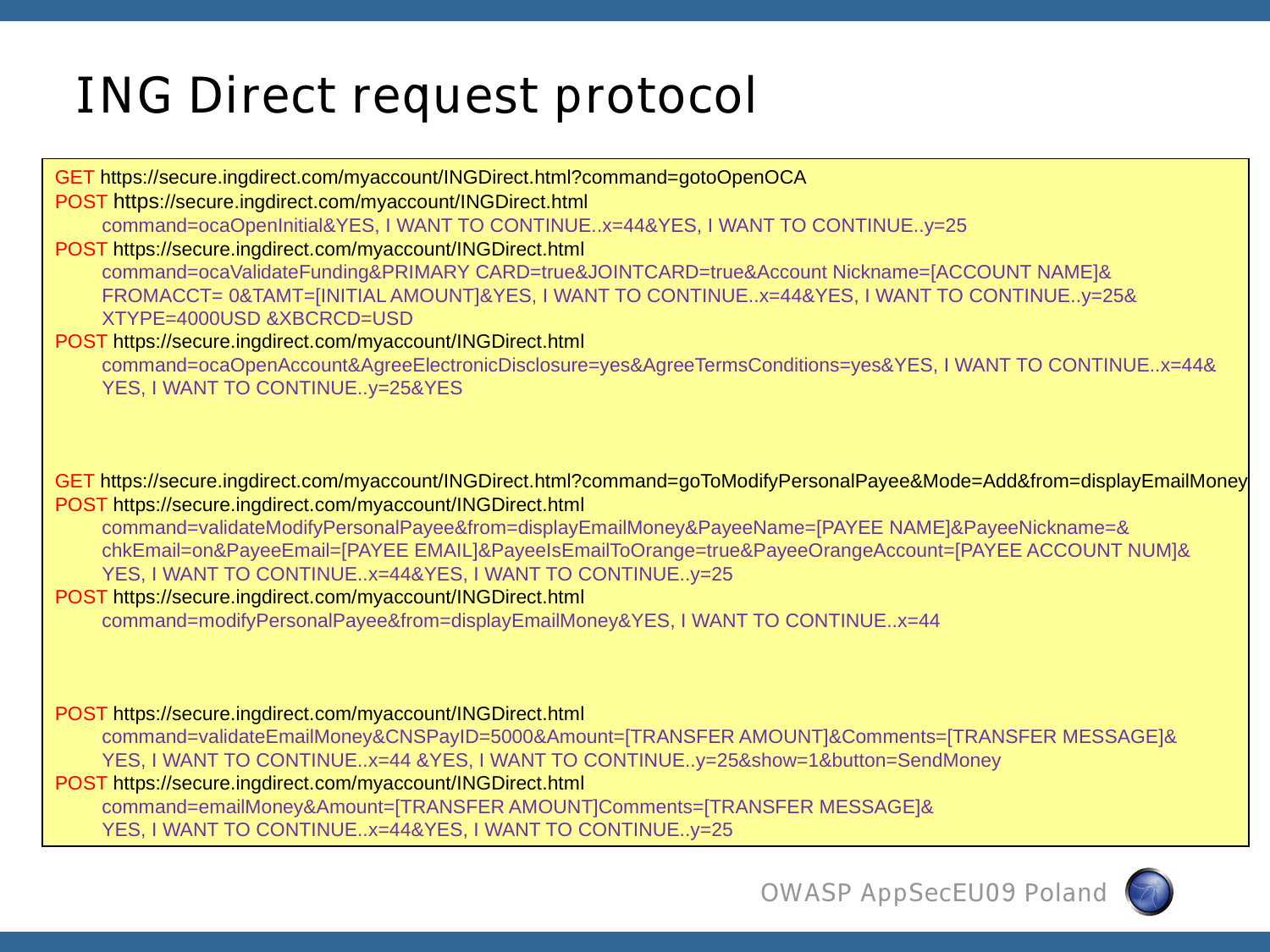

# ING Direct request protocol
GET https://secure.ingdirect.com/myaccount/INGDirect.html?command=gotoOpenOCA
POST https://secure.ingdirect.com/myaccount/INGDirect.html
	command=ocaOpenInitial&YES, I WANT TO CONTINUE..x=44&YES, I WANT TO CONTINUE..y=25
POST https://secure.ingdirect.com/myaccount/INGDirect.html
	command=ocaValidateFunding&PRIMARY CARD=true&JOINTCARD=true&Account Nickname=[ACCOUNT NAME]&
	FROMACCT= 0&TAMT=[INITIAL AMOUNT]&YES, I WANT TO CONTINUE..x=44&YES, I WANT TO CONTINUE..y=25&
	XTYPE=4000USD &XBCRCD=USD
POST https://secure.ingdirect.com/myaccount/INGDirect.html
	command=ocaOpenAccount&AgreeElectronicDisclosure=yes&AgreeTermsConditions=yes&YES, I WANT TO CONTINUE..x=44&
	YES, I WANT TO CONTINUE..y=25&YES

GET https://secure.ingdirect.com/myaccount/INGDirect.html?command=goToModifyPersonalPayee&Mode=Add&from=displayEmailMoney
POST https://secure.ingdirect.com/myaccount/INGDirect.html
	command=validateModifyPersonalPayee&from=displayEmailMoney&PayeeName=[PAYEE NAME]&PayeeNickname=&
	chkEmail=on&PayeeEmail=[PAYEE EMAIL]&PayeeIsEmailToOrange=true&PayeeOrangeAccount=[PAYEE ACCOUNT NUM]&
	YES, I WANT TO CONTINUE..x=44&YES, I WANT TO CONTINUE..y=25
POST https://secure.ingdirect.com/myaccount/INGDirect.html
	command=modifyPersonalPayee&from=displayEmailMoney&YES, I WANT TO CONTINUE..x=44

POST https://secure.ingdirect.com/myaccount/INGDirect.html
	command=validateEmailMoney&CNSPayID=5000&Amount=[TRANSFER AMOUNT]&Comments=[TRANSFER MESSAGE]&
	YES, I WANT TO CONTINUE..x=44 &YES, I WANT TO CONTINUE..y=25&show=1&button=SendMoney
POST https://secure.ingdirect.com/myaccount/INGDirect.html
	command=emailMoney&Amount=[TRANSFER AMOUNT]Comments=[TRANSFER MESSAGE]&
	YES, I WANT TO CONTINUE..x=44&YES, I WANT TO CONTINUE..y=25